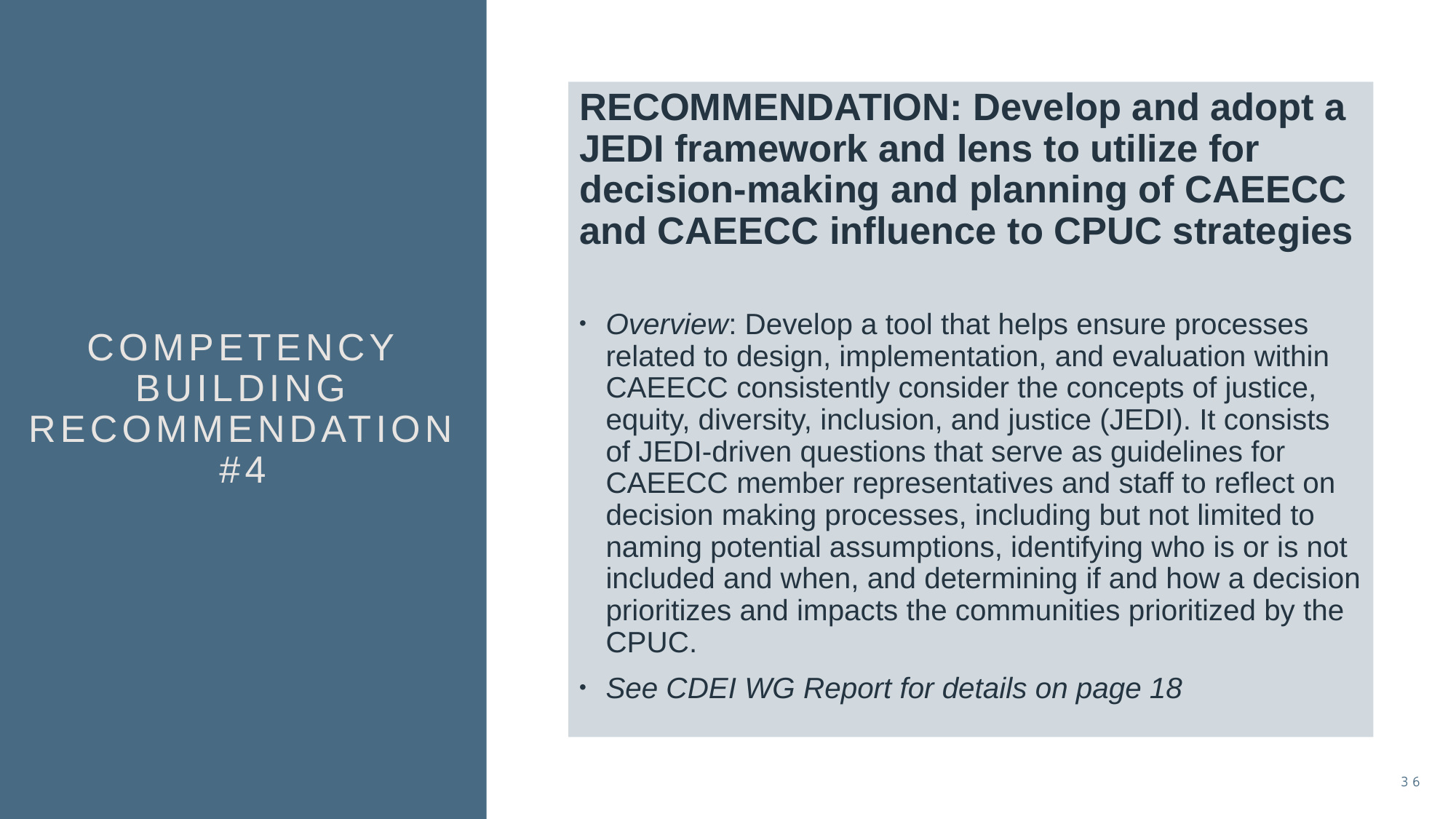

RECOMMENDATION: Develop and adopt a JEDI framework and lens to utilize for decision-making and planning of CAEECC and CAEECC influence to CPUC strategies

Overview: Develop a tool that helps ensure processes related to design, implementation, and evaluation within CAEECC consistently consider the concepts of justice, equity, diversity, inclusion, and justice (JEDI). It consists of JEDI-driven questions that serve as guidelines for CAEECC member representatives and staff to reflect on decision making processes, including but not limited to naming potential assumptions, identifying who is or is not included and when, and determining if and how a decision prioritizes and impacts the communities prioritized by the CPUC.
See CDEI WG Report for details on page 18

# Competency Building Recommendation #4
36